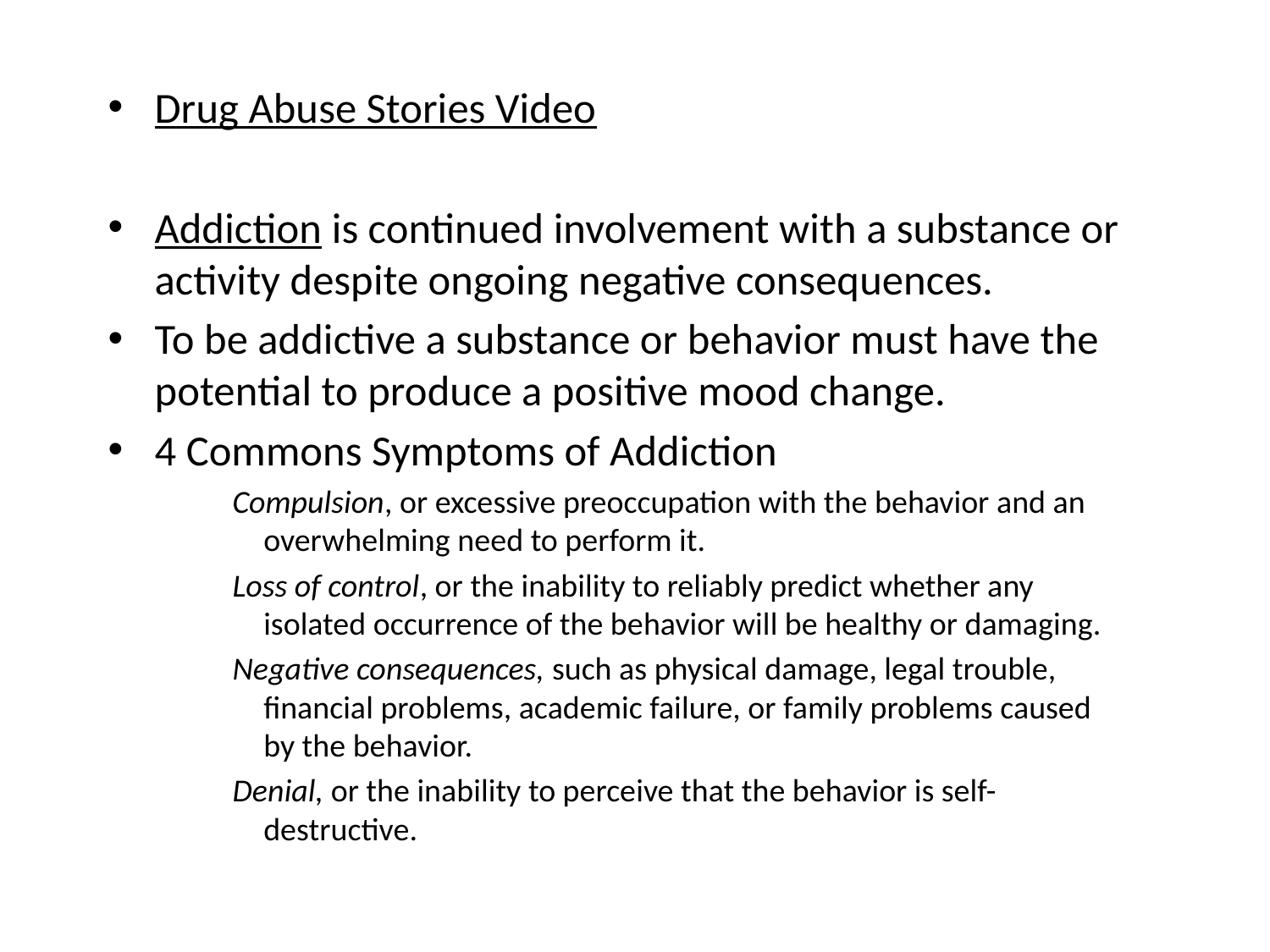

Drug Abuse Stories Video

Addiction is continued involvement with a substance or activity despite ongoing negative consequences.
To be addictive a substance or behavior must have the potential to produce a positive mood change.
4 Commons Symptoms of Addiction
Compulsion, or excessive preoccupation with the behavior and an overwhelming need to perform it.
Loss of control, or the inability to reliably predict whether any isolated occurrence of the behavior will be healthy or damaging.
Negative consequences, such as physical damage, legal trouble, financial problems, academic failure, or family problems caused by the behavior.
Denial, or the inability to perceive that the behavior is self-destructive.